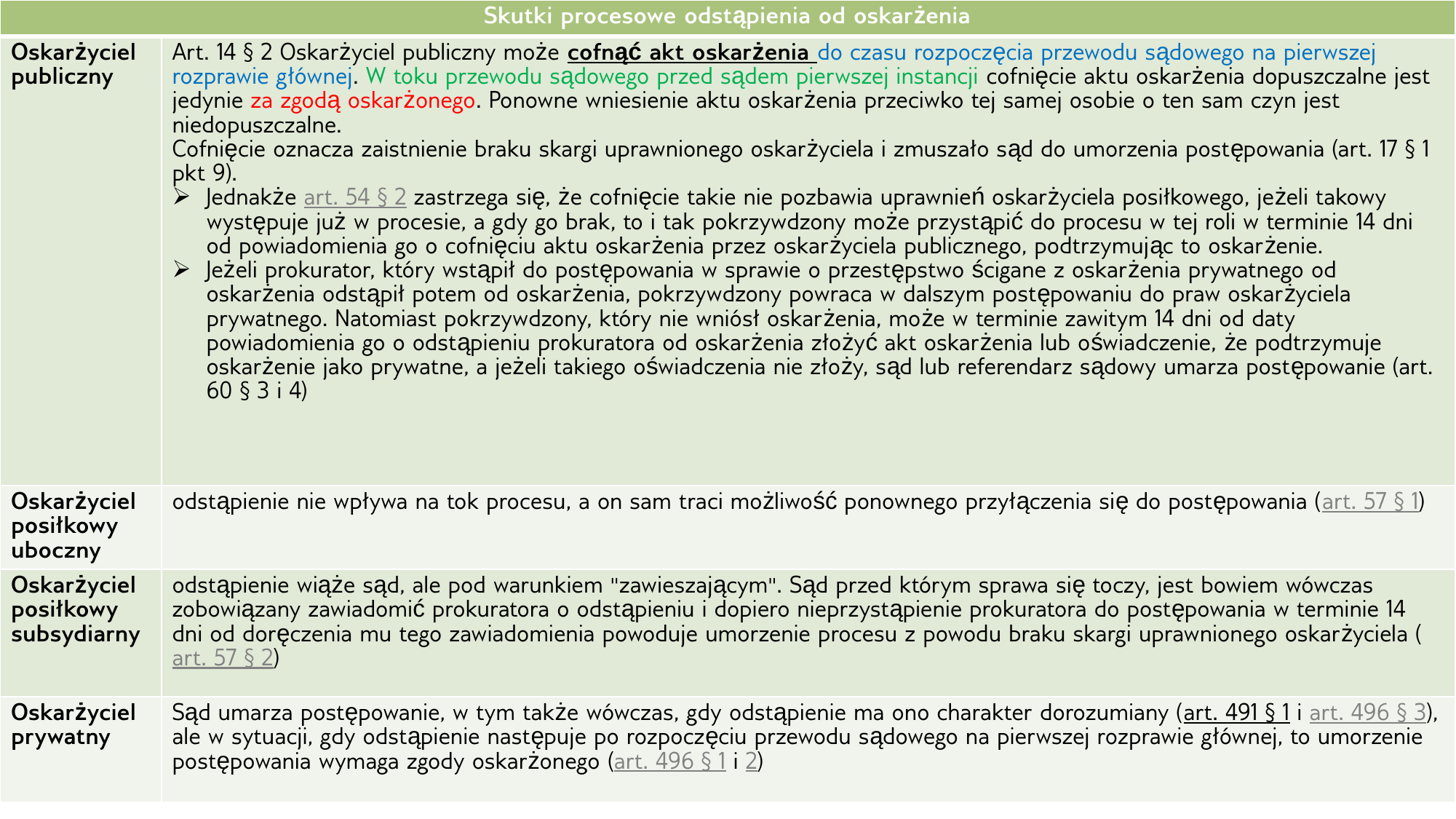

| Skutki procesowe odstąpienia od oskarżenia |  |
| --- | --- |
| Oskarżyciel publiczny | Art. 14 § 2 Oskarżyciel publiczny może cofnąć akt oskarżenia do czasu rozpoczęcia przewodu sądowego na pierwszej rozprawie głównej. W toku przewodu sądowego przed sądem pierwszej instancji cofnięcie aktu oskarżenia dopuszczalne jest jedynie za zgodą oskarżonego. Ponowne wniesienie aktu oskarżenia przeciwko tej samej osobie o ten sam czyn jest niedopuszczalne. Cofnięcie oznacza zaistnienie braku skargi uprawnionego oskarżyciela i zmuszało sąd do umorzenia postępowania (art. 17 § 1 pkt 9). Jednakże art. 54 § 2 zastrzega się, że cofnięcie takie nie pozbawia uprawnień oskarżyciela posiłkowego, jeżeli takowy występuje już w procesie, a gdy go brak, to i tak pokrzywdzony może przystąpić do procesu w tej roli w terminie 14 dni od powiadomienia go o cofnięciu aktu oskarżenia przez oskarżyciela publicznego, podtrzymując to oskarżenie. Jeżeli prokurator, który wstąpił do postępowania w sprawie o przestępstwo ścigane z oskarżenia prywatnego od oskarżenia odstąpił potem od oskarżenia, pokrzywdzony powraca w dalszym postępowaniu do praw oskarżyciela prywatnego. Natomiast pokrzywdzony, który nie wniósł oskarżenia, może w terminie zawitym 14 dni od daty powiadomienia go o odstąpieniu prokuratora od oskarżenia złożyć akt oskarżenia lub oświadczenie, że podtrzymuje oskarżenie jako prywatne, a jeżeli takiego oświadczenia nie złoży, sąd lub referendarz sądowy umarza postępowanie (art. 60 § 3 i 4) |
| Oskarżyciel posiłkowy uboczny | odstąpienie nie wpływa na tok procesu, a on sam traci możliwość ponownego przyłączenia się do postępowania (art. 57 § 1) |
| Oskarżyciel posiłkowy subsydiarny | odstąpienie wiąże sąd, ale pod warunkiem "zawieszającym". Sąd przed którym sprawa się toczy, jest bowiem wówczas zobowiązany zawiadomić prokuratora o odstąpieniu i dopiero nieprzystąpienie prokuratora do postępowania w terminie 14 dni od doręczenia mu tego zawiadomienia powoduje umorzenie procesu z powodu braku skargi uprawnionego oskarżyciela (art. 57 § 2) |
| Oskarżyciel prywatny | Sąd umarza postępowanie, w tym także wówczas, gdy odstąpienie ma ono charakter dorozumiany (art. 491 § 1 i art. 496 § 3), ale w sytuacji, gdy odstąpienie następuje po rozpoczęciu przewodu sądowego na pierwszej rozprawie głównej, to umorzenie postępowania wymaga zgody oskarżonego (art. 496 § 1 i 2) |
#